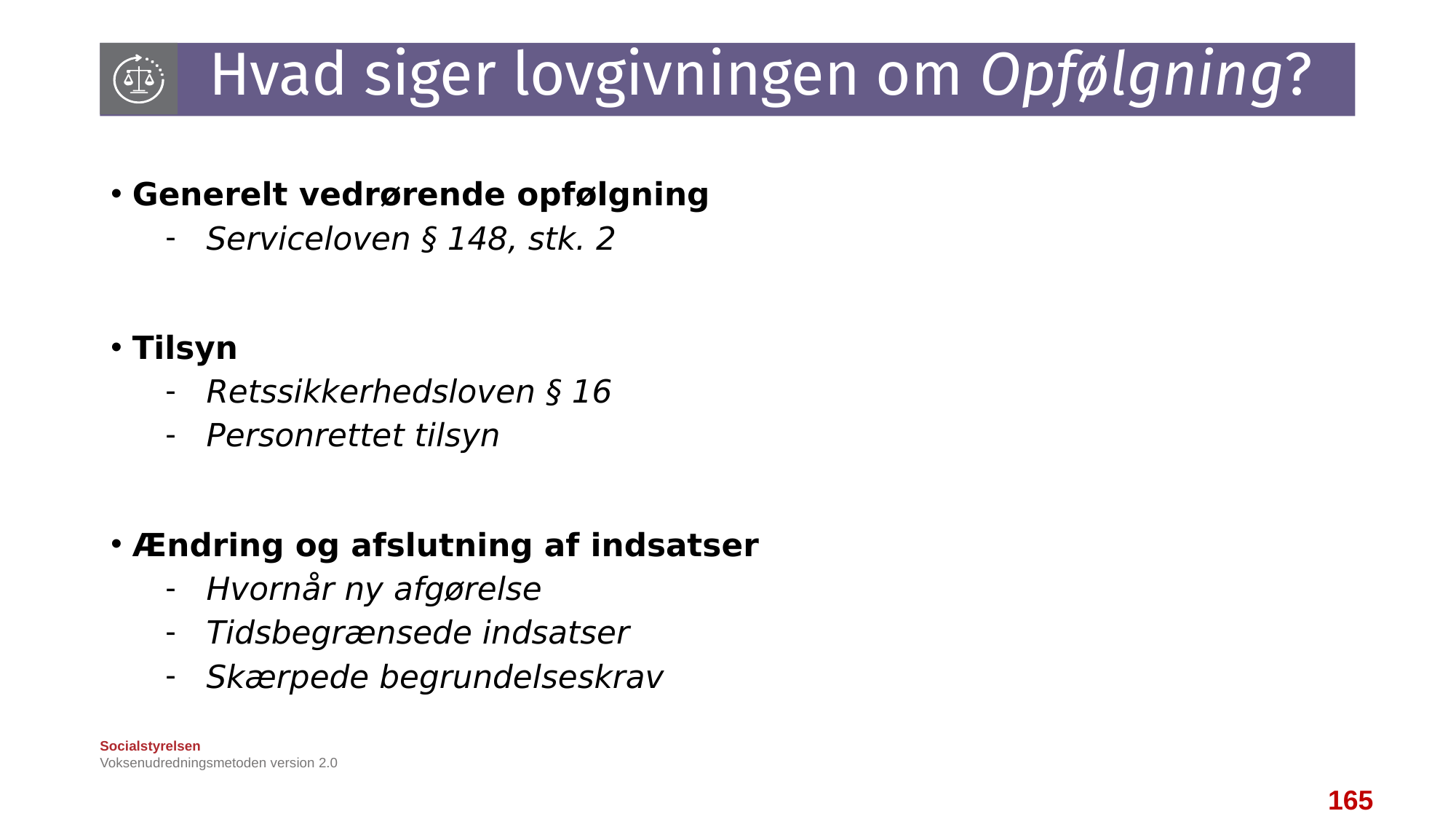

Hvad siger lovgivningen om Opfølgning?
Generelt vedrørende opfølgning
Serviceloven § 148, stk. 2

Tilsyn
Retssikkerhedsloven § 16
Personrettet tilsyn

Ændring og afslutning af indsatser
Hvornår ny afgørelse
Tidsbegrænsede indsatser
Skærpede begrundelseskrav

Voksenudredningsmetoden version 2.0
165
165